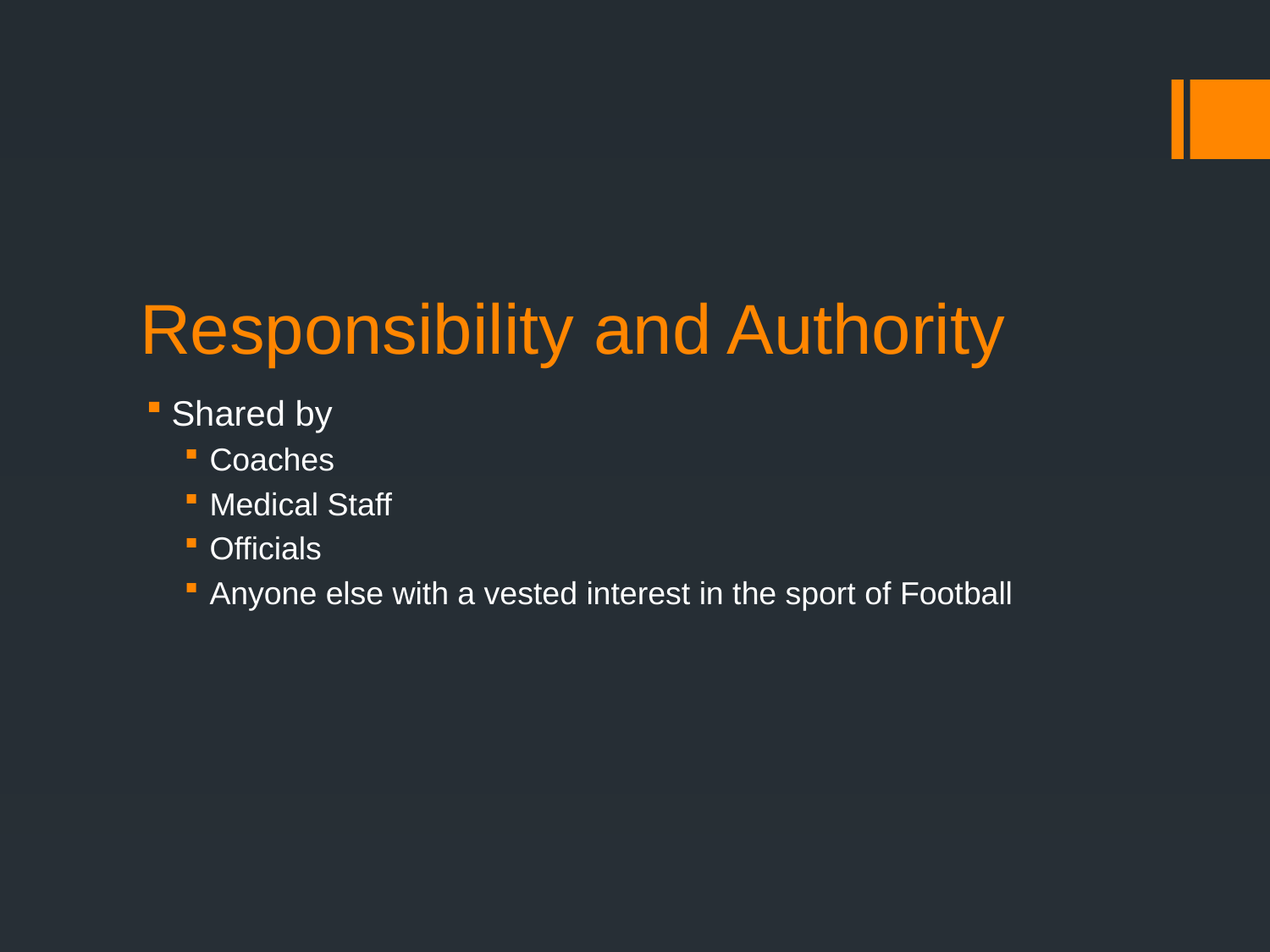

# Responsibility and Authority
Shared by
Coaches
Medical Staff
Officials
Anyone else with a vested interest in the sport of Football